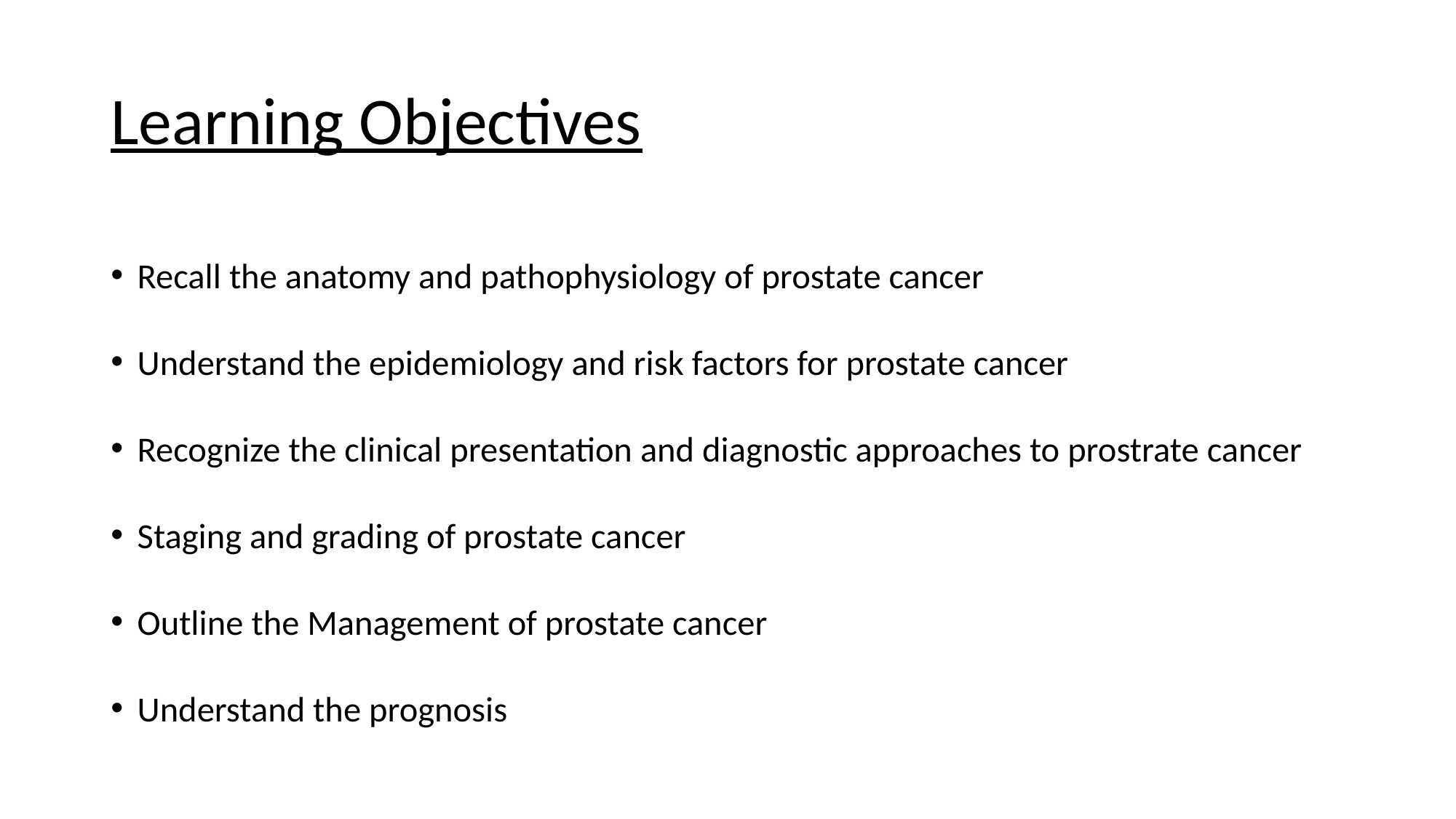

# Learning Objectives
Recall the anatomy and pathophysiology of prostate cancer
Understand the epidemiology and risk factors for prostate cancer
Recognize the clinical presentation and diagnostic approaches to prostrate cancer
Staging and grading of prostate cancer
Outline the Management of prostate cancer
Understand the prognosis